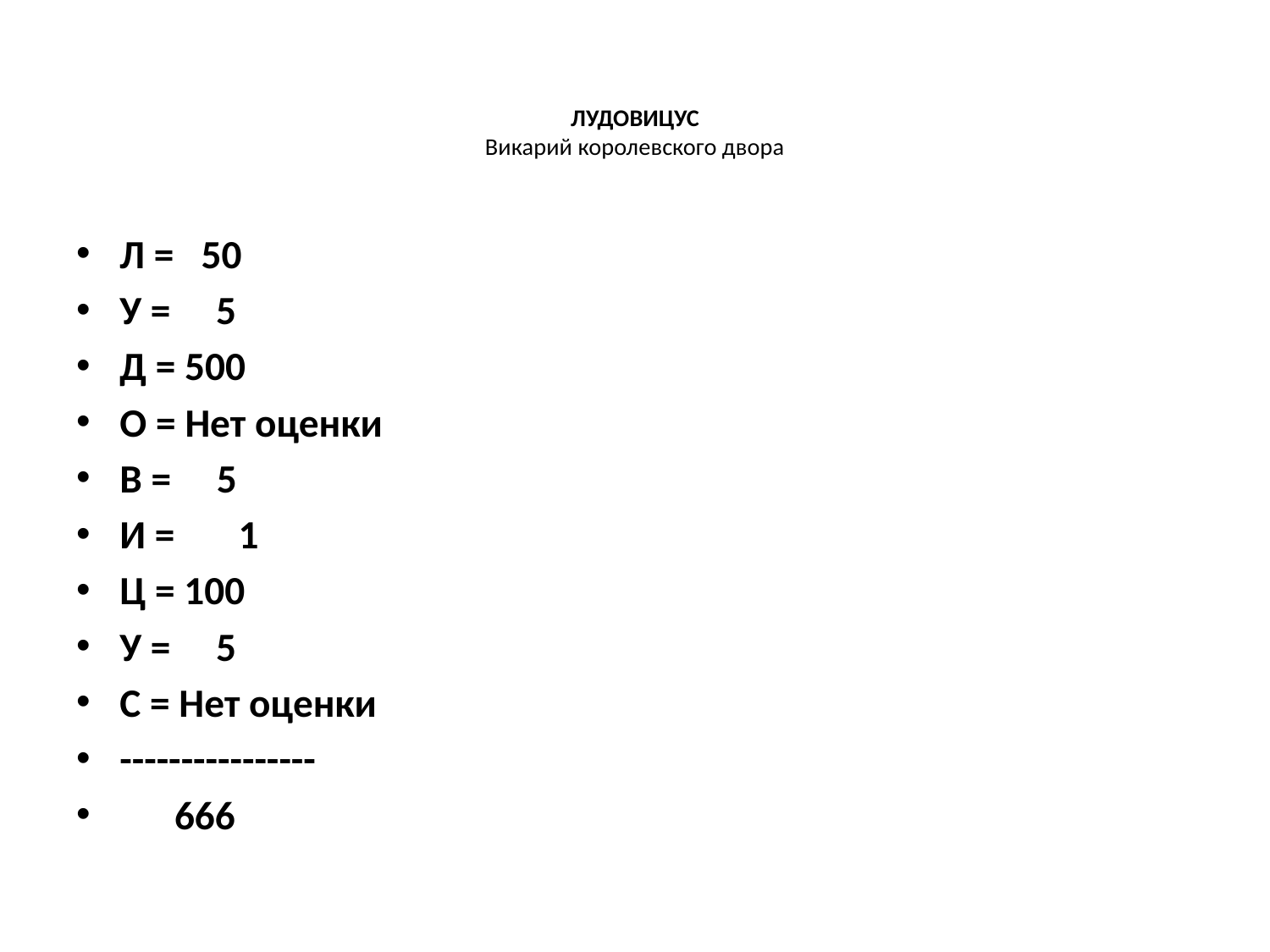

# ЛУДОВИЦУС Викарий королевского двора
Л =   50
У =     5
Д = 500
О = Нет оценки
В =     5
И =       1
Ц = 100
У =     5
С = Нет оценки
----------------
      666